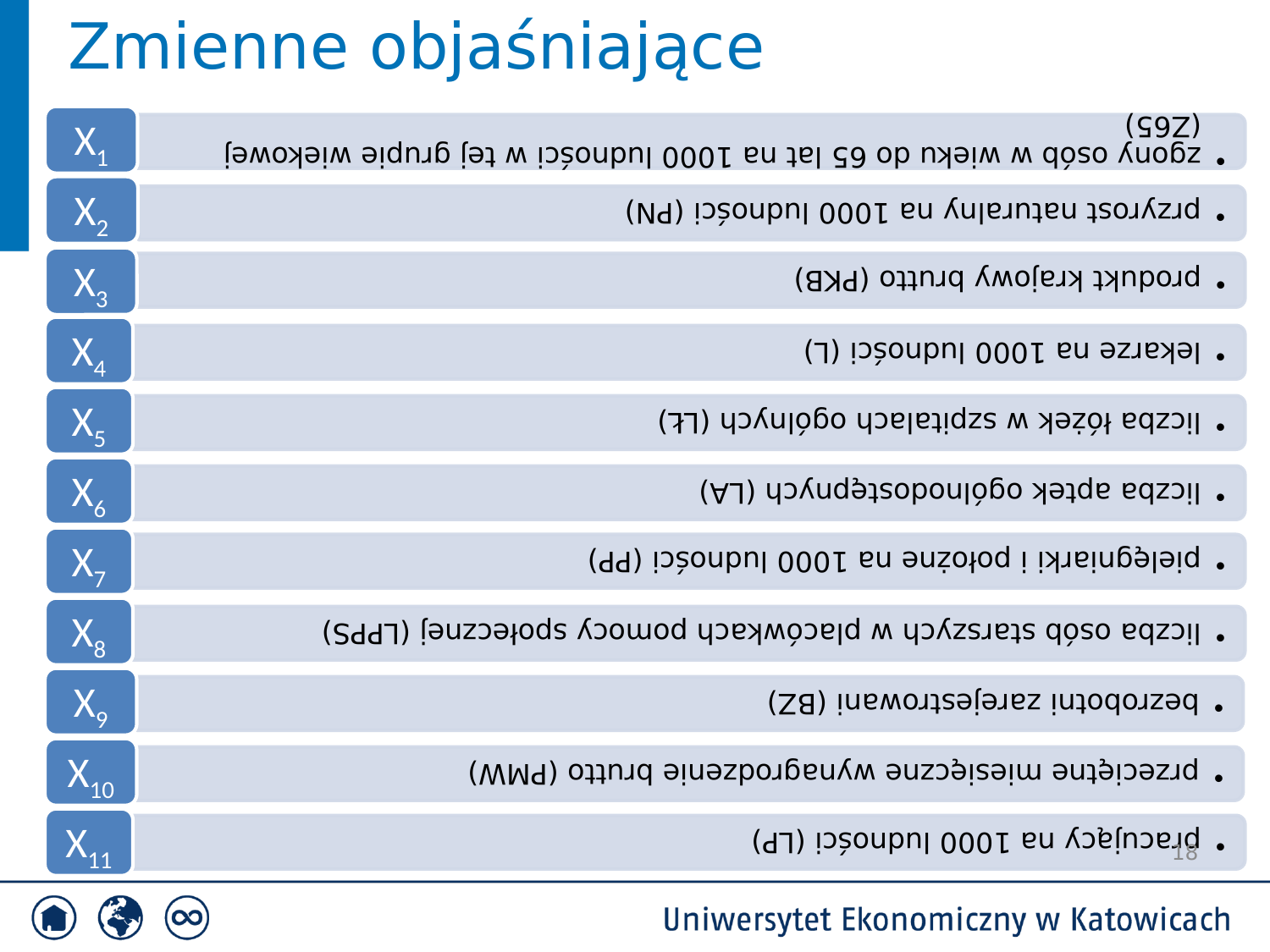

# Zmienne objaśniające
zgony osób w wieku do 65 lat na 1000 ludności w tej grupie wiekowej (Z65)
X1
przyrost naturalny na 1000 ludności (PN)
X2
produkt krajowy brutto (PKB)
X3
lekarze na 1000 ludności (L)
X4
liczba łóżek w szpitalach ogólnych (LŁ)
X5
liczba aptek ogólnodostępnych (LA)
X6
pielęgniarki i położne na 1000 ludności (PP)
X7
liczba osób starszych w placówkach pomocy społecznej (LPPS)
X8
bezrobotni zarejestrowani (BZ)
X9
przeciętne miesięczne wynagrodzenie brutto (PMW)
X10
pracujący na 1000 ludności (LP)
X11
18